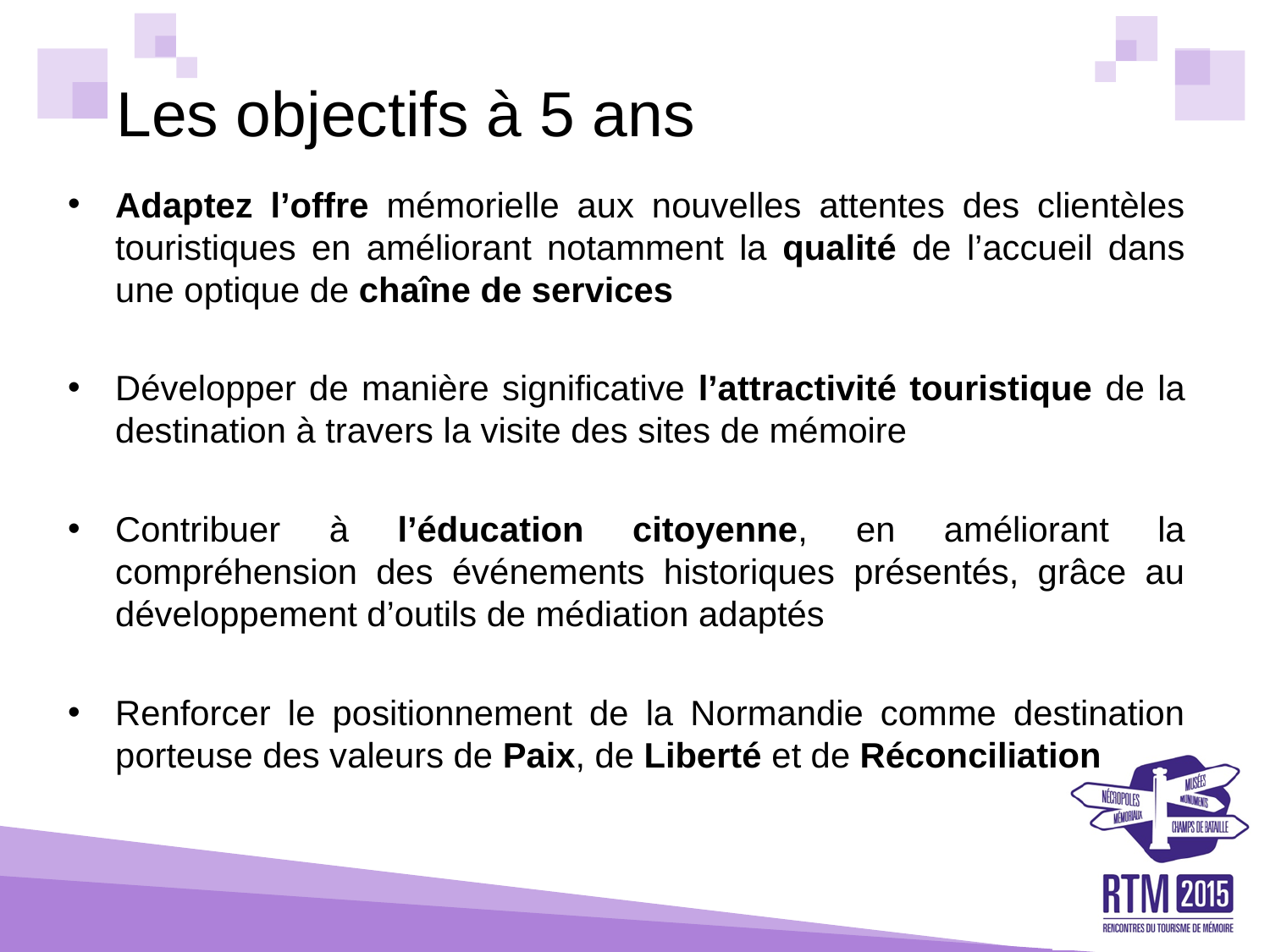

# Les objectifs à 5 ans
Adaptez l’offre mémorielle aux nouvelles attentes des clientèles touristiques en améliorant notamment la qualité de l’accueil dans une optique de chaîne de services

Développer de manière significative l’attractivité touristique de la destination à travers la visite des sites de mémoire

Contribuer à l’éducation citoyenne, en améliorant la compréhension des événements historiques présentés, grâce au développement d’outils de médiation adaptés

Renforcer le positionnement de la Normandie comme destination porteuse des valeurs de Paix, de Liberté et de Réconciliation